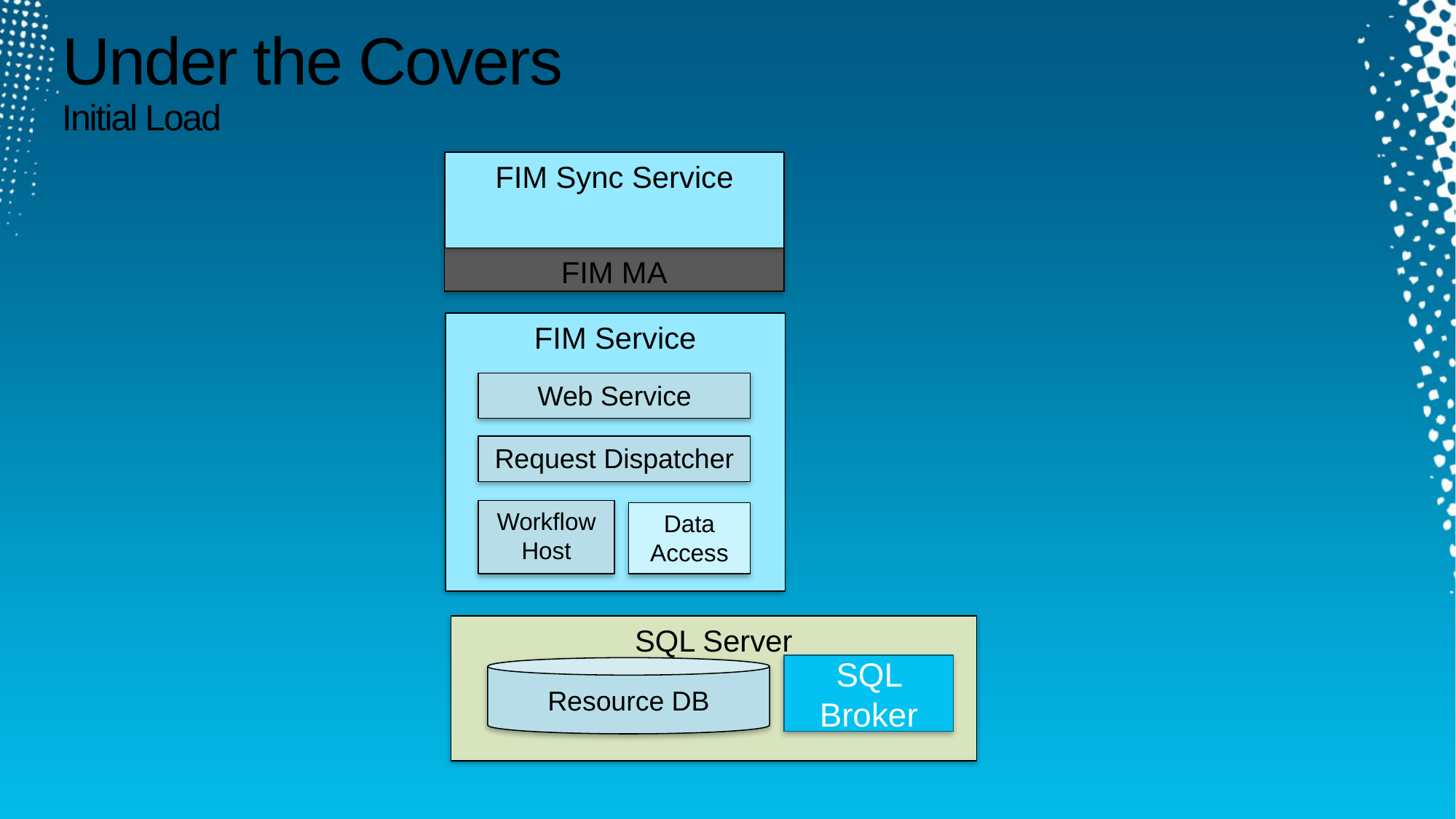

# Under the Covers Initial Load
FIM Sync Service
FIM MA
FIM Service
Web Service
Request Dispatcher
Workflow Host
Data Access
SQL Server
SQL Broker
Resource DB